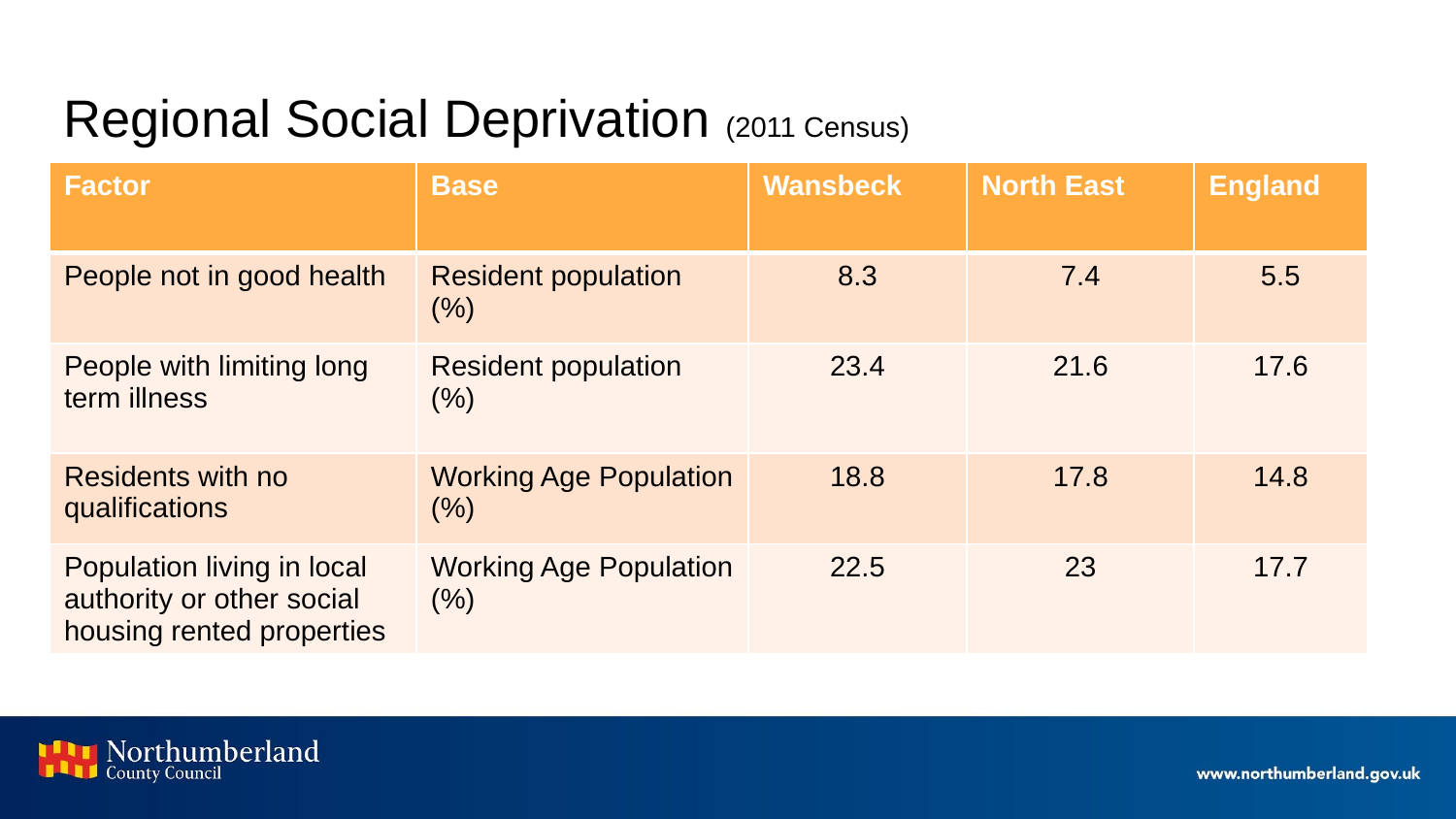

# Regional Social Deprivation (2011 Census)
| Factor | Base | Wansbeck | North East | England |
| --- | --- | --- | --- | --- |
| People not in good health | Resident population (%) | 8.3 | 7.4 | 5.5 |
| People with limiting long term illness | Resident population (%) | 23.4 | 21.6 | 17.6 |
| Residents with no qualifications | Working Age Population (%) | 18.8 | 17.8 | 14.8 |
| Population living in local authority or other social housing rented properties | Working Age Population (%) | 22.5 | 23 | 17.7 |